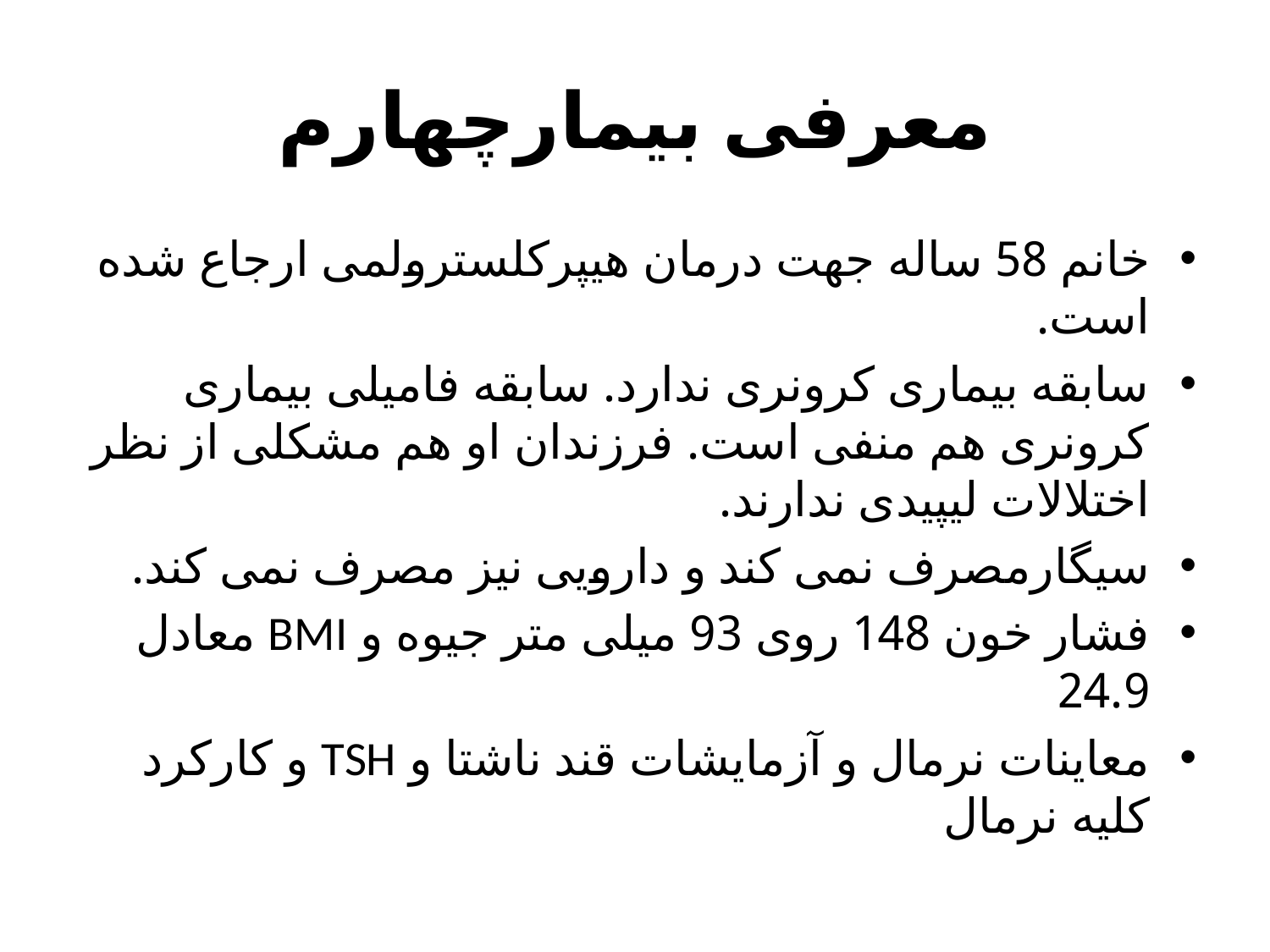

# معرفی بیمارچهارم
خانم 58 ساله جهت درمان هیپرکلسترولمی ارجاع شده است.
سابقه بیماری کرونری ندارد. سابقه فامیلی بیماری کرونری هم منفی است. فرزندان او هم مشکلی از نظر اختلالات لیپیدی ندارند.
سیگارمصرف نمی کند و دارویی نیز مصرف نمی کند.
فشار خون 148 روی 93 میلی متر جیوه و BMI معادل 24.9
معاینات نرمال و آزمایشات قند ناشتا و TSH و کارکرد کلیه نرمال